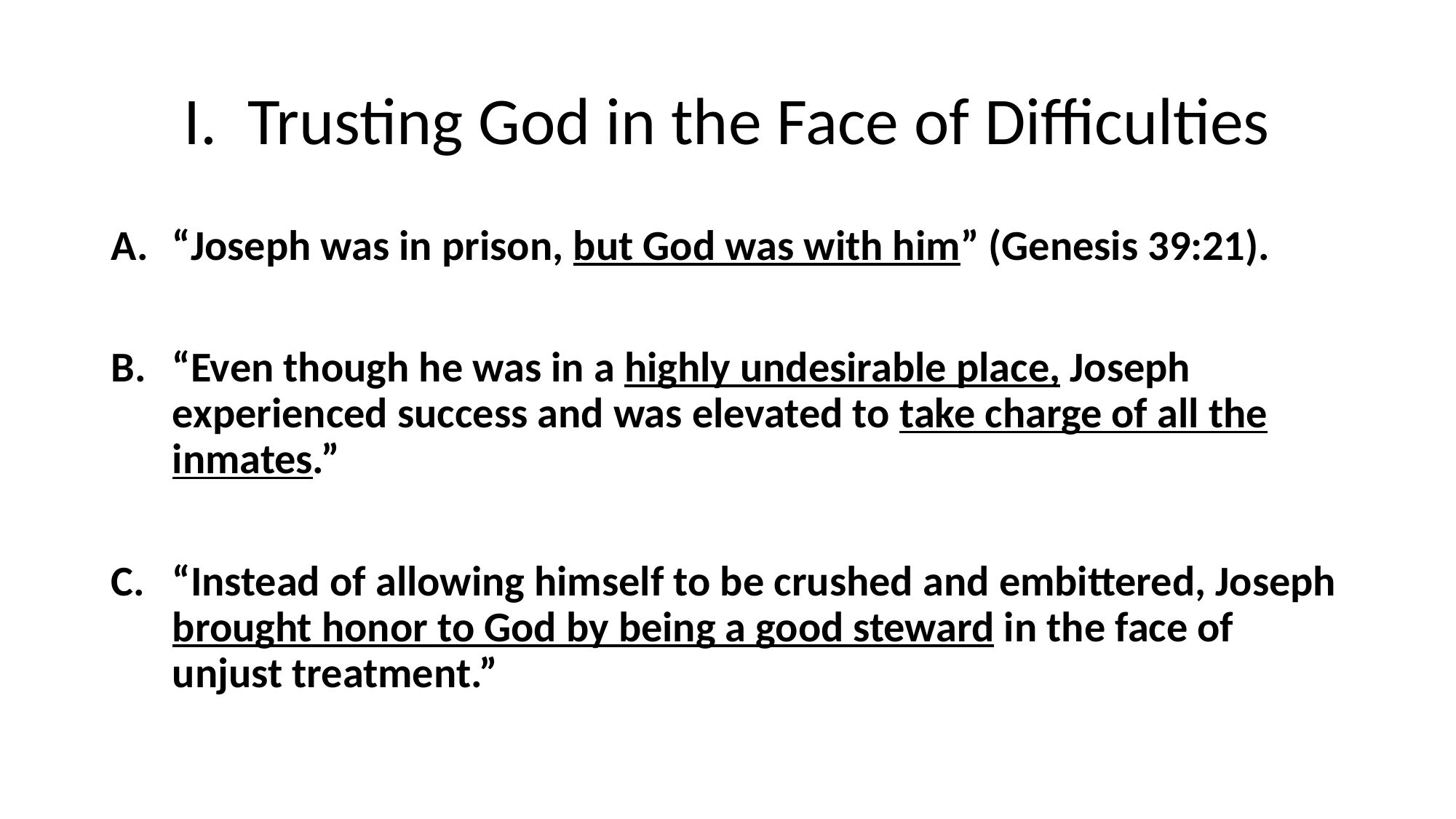

# I.  Trusting God in the Face of Difficulties
“Joseph was in prison, but God was with him” (Genesis 39:21).

“Even though he was in a highly undesirable place, Joseph experienced success and was elevated to take charge of all the inmates.”

“Instead of allowing himself to be crushed and embittered, Joseph brought honor to God by being a good steward in the face of unjust treatment.”